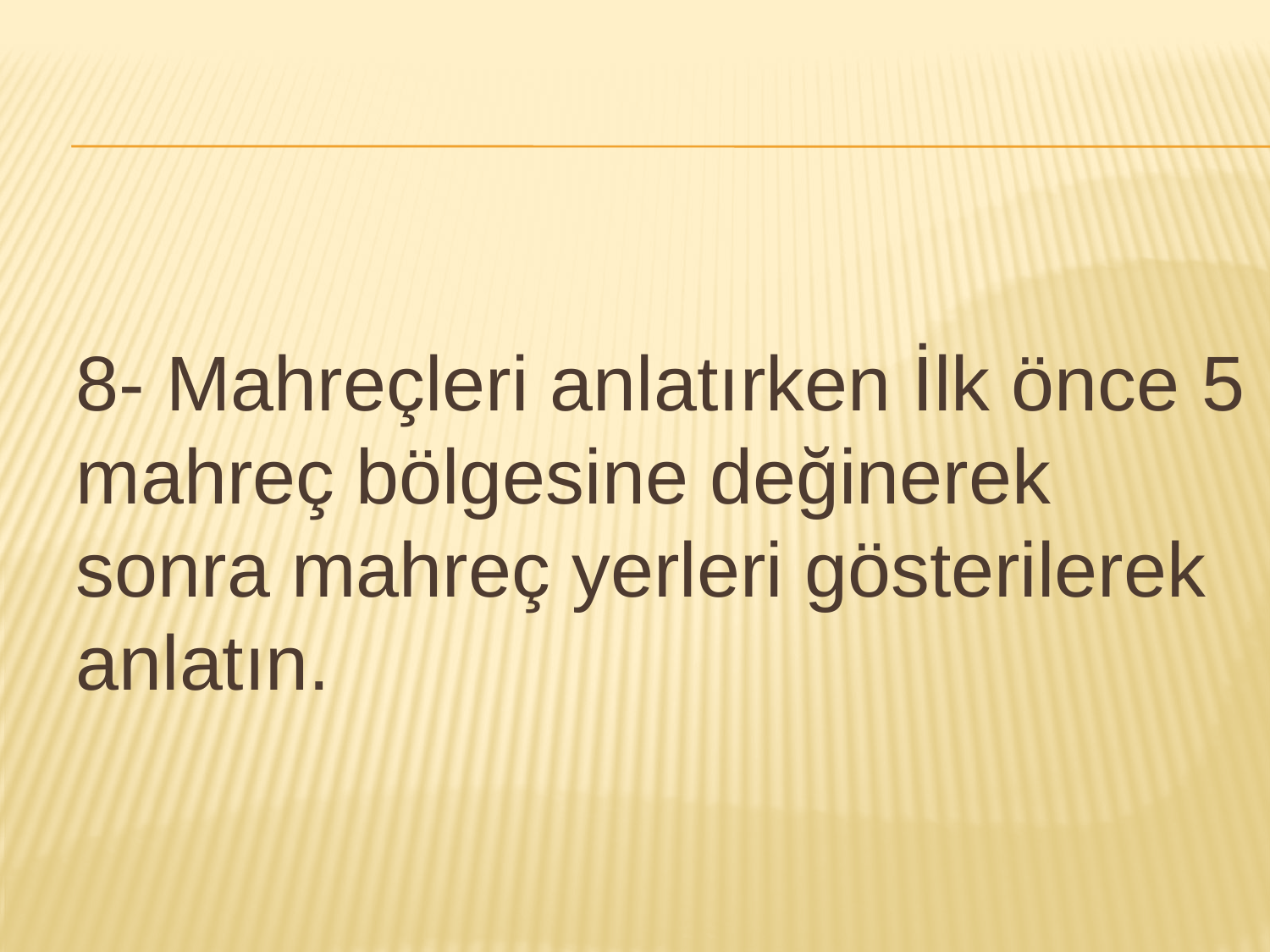

#

8- Mahreçleri anlatırken İlk önce 5 mahreç bölgesine değinerek sonra mahreç yerleri gösterilerek anlatın.